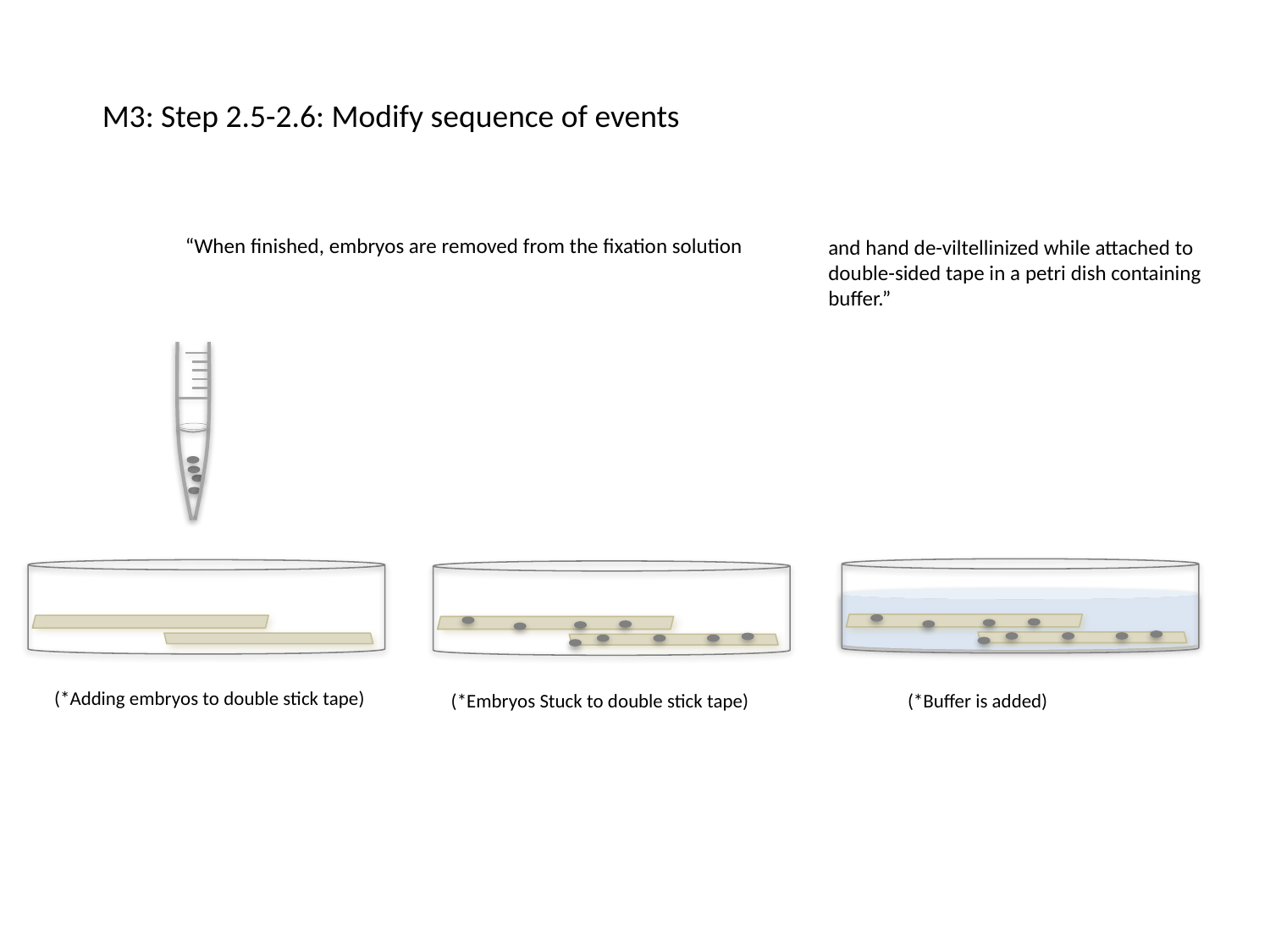

M3: Step 2.5-2.6: Modify sequence of events
“When finished, embryos are removed from the fixation solution

and hand de-viltellinized while attached to
double-sided tape in a petri dish containing
buffer.”

(*Adding embryos to double stick tape)
(*Embryos Stuck to double stick tape)
(*Buffer is added)